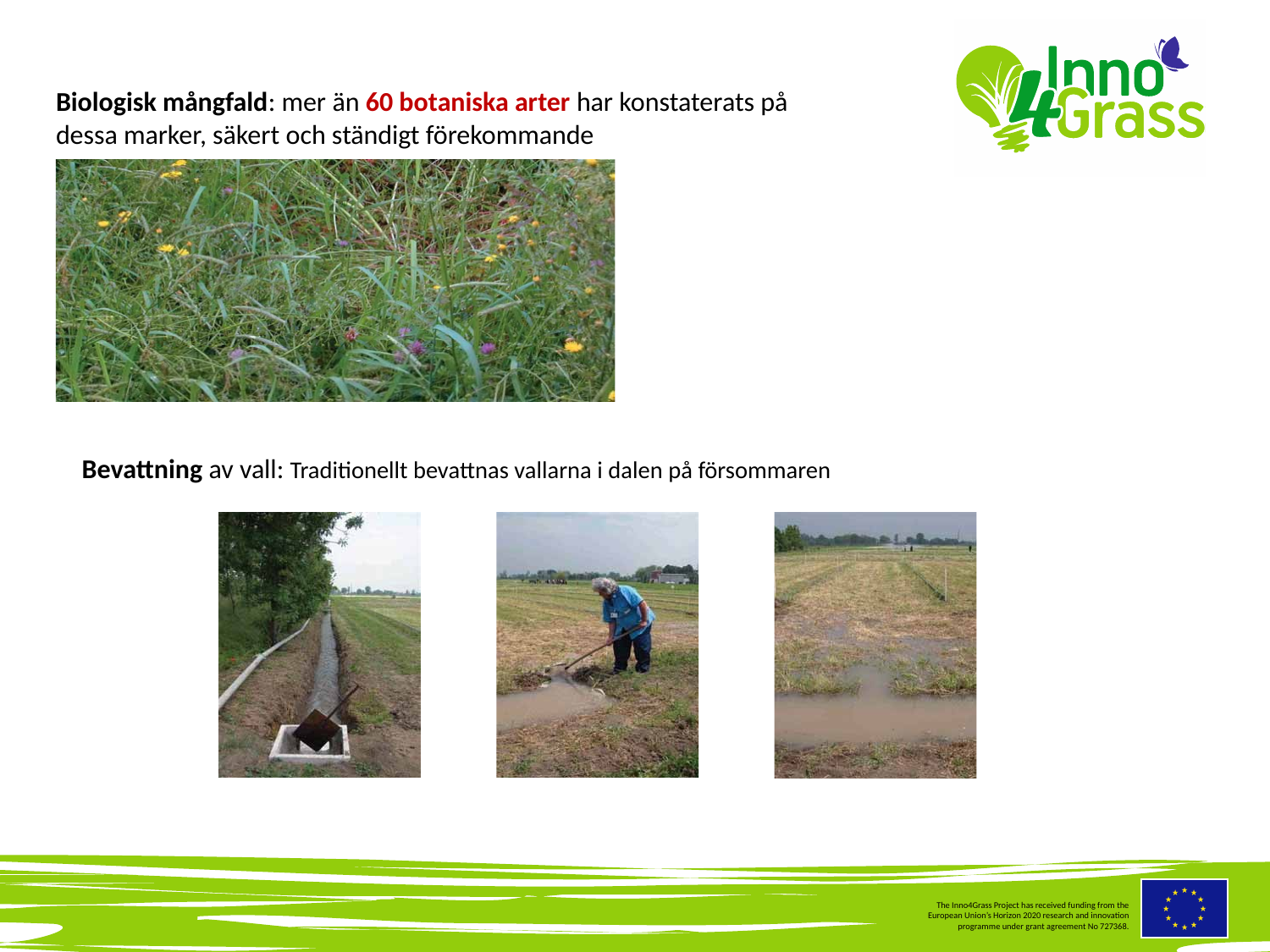

Biologisk mångfald: mer än 60 botaniska arter har konstaterats på dessa marker, säkert och ständigt förekommande

Bevattning av vall: Traditionellt bevattnas vallarna i dalen på försommaren